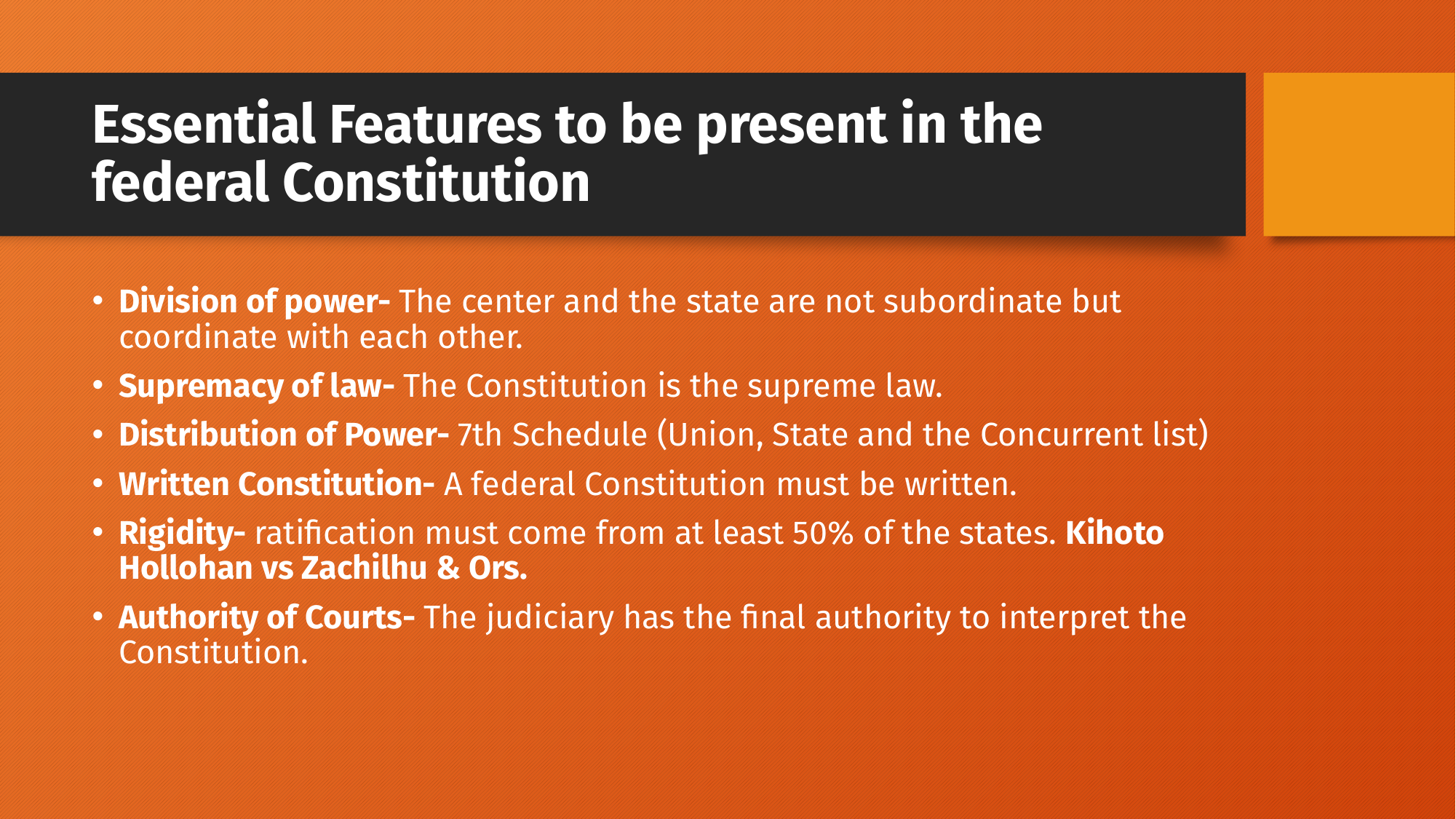

# Essential Features to be present in the federal Constitution
Division of power- The center and the state are not subordinate but coordinate with each other.
Supremacy of law- The Constitution is the supreme law.
Distribution of Power- 7th Schedule (Union, State and the Concurrent list)
Written Constitution- A federal Constitution must be written.
Rigidity- ratification must come from at least 50% of the states. Kihoto Hollohan vs Zachilhu & Ors.
Authority of Courts- The judiciary has the final authority to interpret the Constitution.